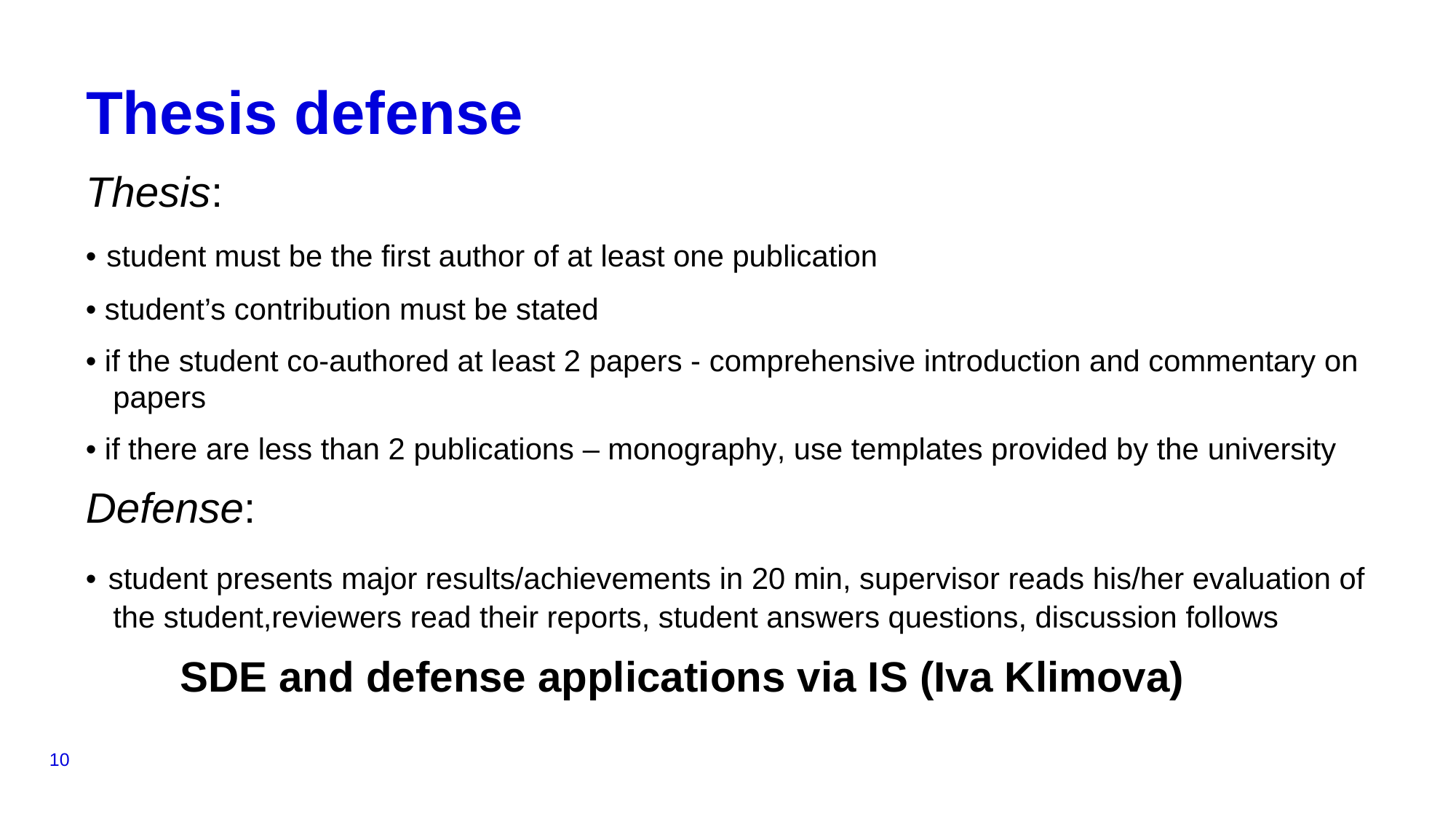

# Thesis defense
Thesis:
• student must be the first author of at least one publication
• student’s contribution must be stated
• if the student co-authored at least 2 papers - comprehensive introduction and commentary on papers
• if there are less than 2 publications – monography, use templates provided by the university
Defense:
• student presents major results/achievements in 20 min, supervisor reads his/her evaluation of the student,reviewers read their reports, student answers questions, discussion follows
        SDE and defense applications via IS (Iva Klimova)
10